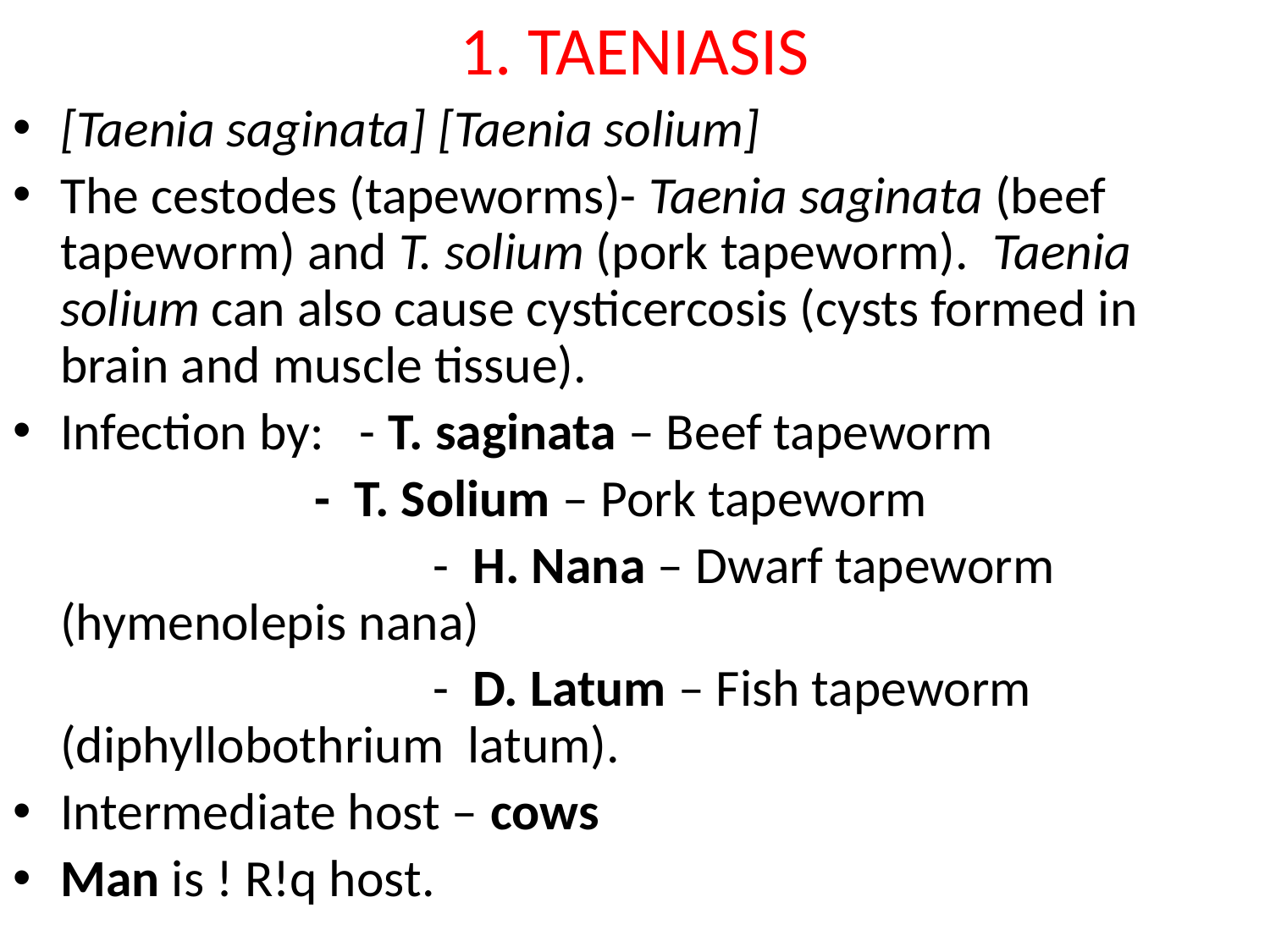

# 1. TAENIASIS
[Taenia saginata] [Taenia solium]
The cestodes (tapeworms)- Taenia saginata (beef tapeworm) and T. solium (pork tapeworm).  Taenia solium can also cause cysticercosis (cysts formed in brain and muscle tissue).
Infection by:   - T. saginata – Beef tapeworm
    			-  T. Solium – Pork tapeworm
         		          -  H. Nana – Dwarf tapeworm            (hymenolepis nana)
        		          -  D. Latum – Fish tapeworm (diphyllobothrium  latum).
Intermediate host – cows
Man is ! R!q host.